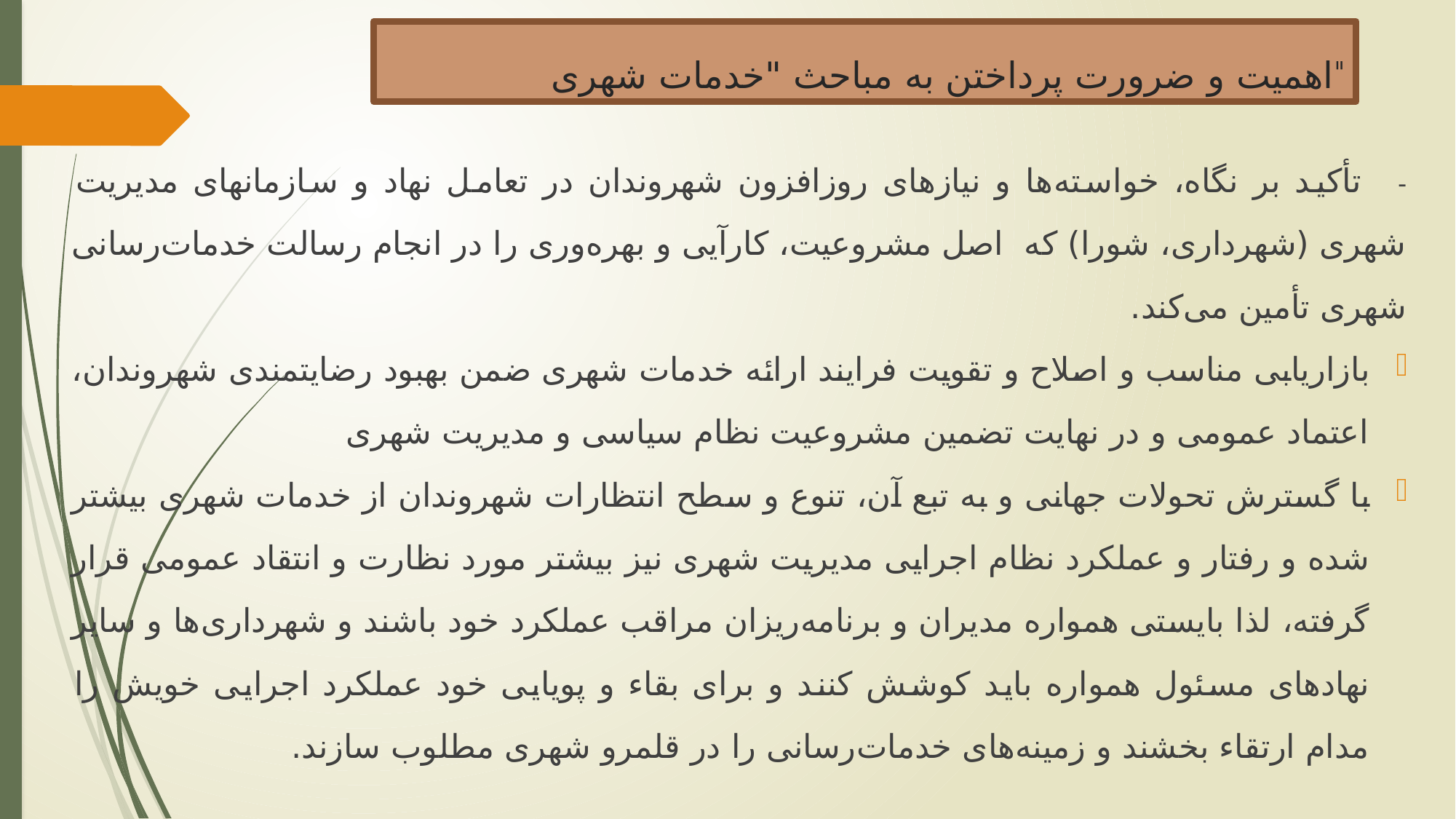

اهمیت و ضرورت پرداختن به مباحث "خدمات شهری"
-   تأکید بر نگاه، خواسته‌ها و نیازهای روزافزون شهروندان در تعامل نهاد و سازمان‏های مدیریت شهری (شهرداری، شورا) که  اصل مشروعیت، کارآیی و بهره‌وری را در انجام رسالت خدمات‌رسانی شهری تأمین می‌کند.
بازاریابی مناسب و اصلاح و تقویت فرایند ارائه خدمات شهری ضمن بهبود رضایتمندی شهروندان، اعتماد عمومی و در نهایت تضمین مشروعیت نظام سیاسی و مدیریت شهری
با گسترش تحولات جهانی و به تبع آن، تنوع و سطح انتظارات شهروندان از خدمات شهری بیشتر شده و رفتار و عملکرد نظام اجرایی مدیریت شهری نیز بیشتر مورد نظارت و انتقاد عمومی قرار گرفته، لذا بایستی همواره مدیران و برنامه‌ریزان مراقب عملکرد خود باشند و شهرداری‌ها و سایر نهادهای مسئول همواره باید کوشش کنند و برای بقاء و پویایی خود عملکرد اجرایی خویش را مدام ارتقاء بخشند و زمینه‌های خدمات‌رسانی را در قلمرو شهری مطلوب سازند.